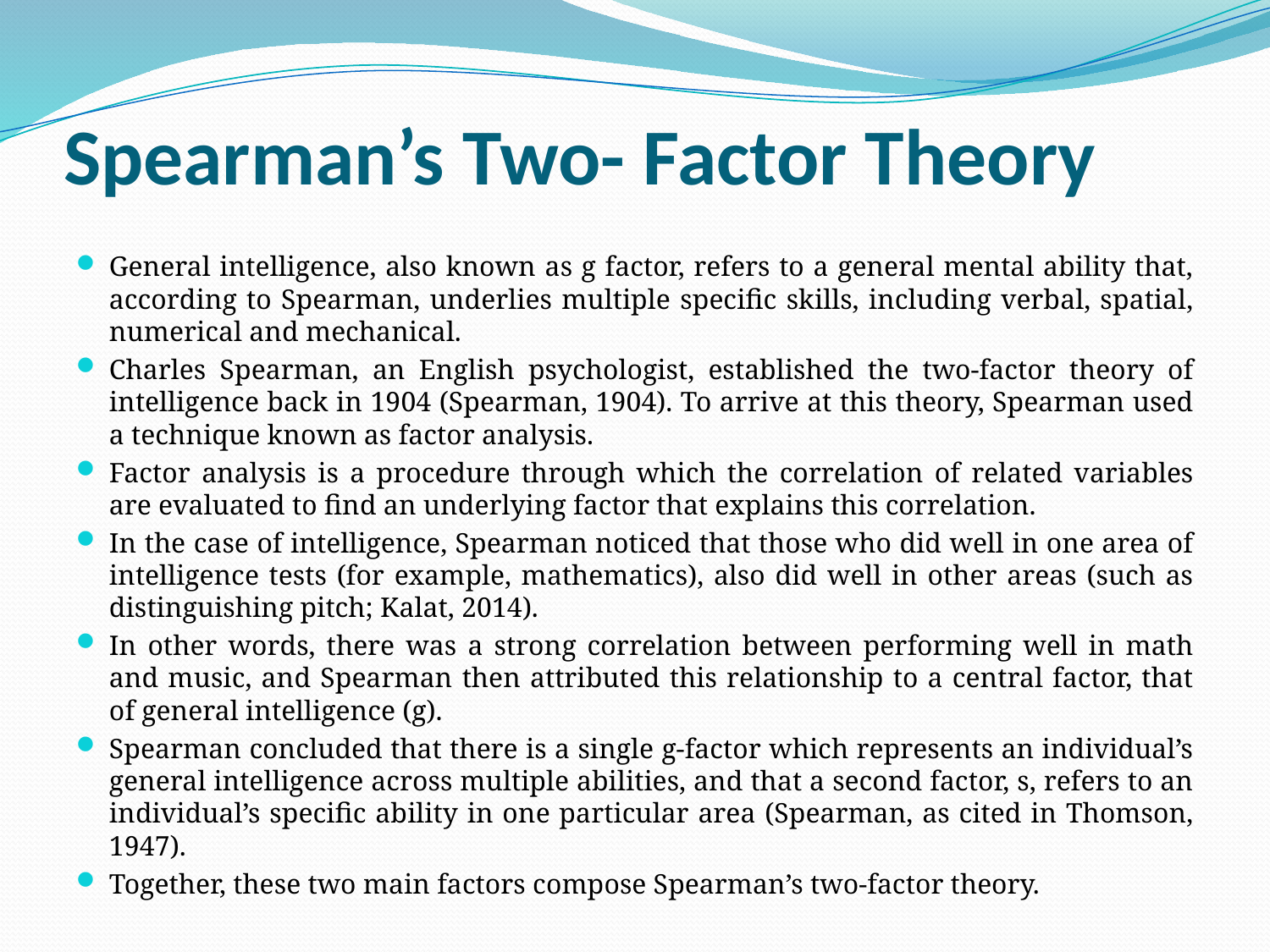

# Spearman’s Two- Factor Theory
General intelligence, also known as g factor, refers to a general mental ability that, according to Spearman, underlies multiple specific skills, including verbal, spatial, numerical and mechanical.
Charles Spearman, an English psychologist, established the two-factor theory of intelligence back in 1904 (Spearman, 1904). To arrive at this theory, Spearman used a technique known as factor analysis.
Factor analysis is a procedure through which the correlation of related variables are evaluated to find an underlying factor that explains this correlation.
In the case of intelligence, Spearman noticed that those who did well in one area of intelligence tests (for example, mathematics), also did well in other areas (such as distinguishing pitch; Kalat, 2014).
In other words, there was a strong correlation between performing well in math and music, and Spearman then attributed this relationship to a central factor, that of general intelligence (g).
Spearman concluded that there is a single g-factor which represents an individual’s general intelligence across multiple abilities, and that a second factor, s, refers to an individual’s specific ability in one particular area (Spearman, as cited in Thomson, 1947).
Together, these two main factors compose Spearman’s two-factor theory.